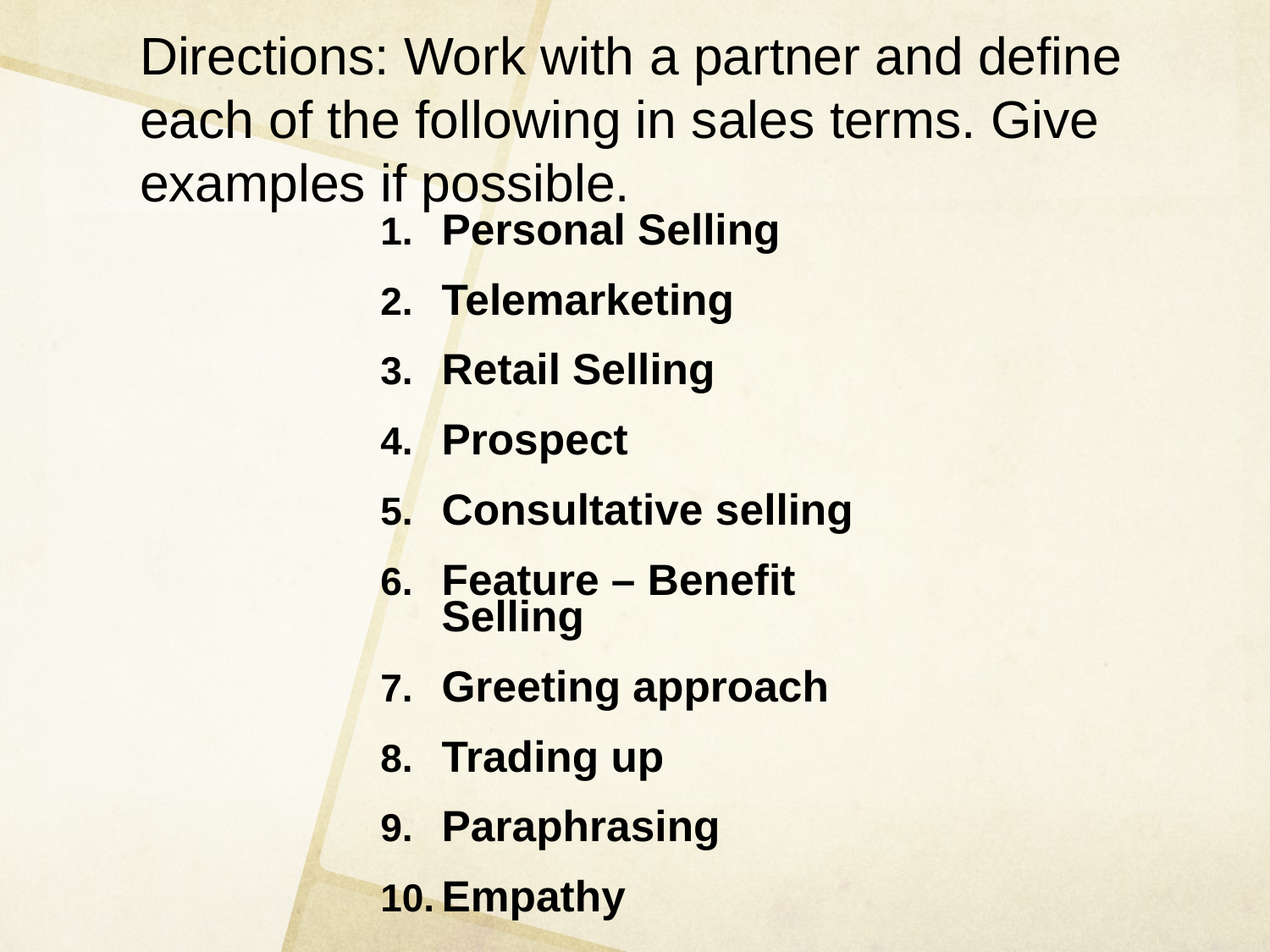

# Directions: Work with a partner and define each of the following in sales terms. Give examples if possible.
Personal Selling
Telemarketing
Retail Selling
Prospect
Consultative selling
Feature – Benefit Selling
Greeting approach
Trading up
Paraphrasing
Empathy